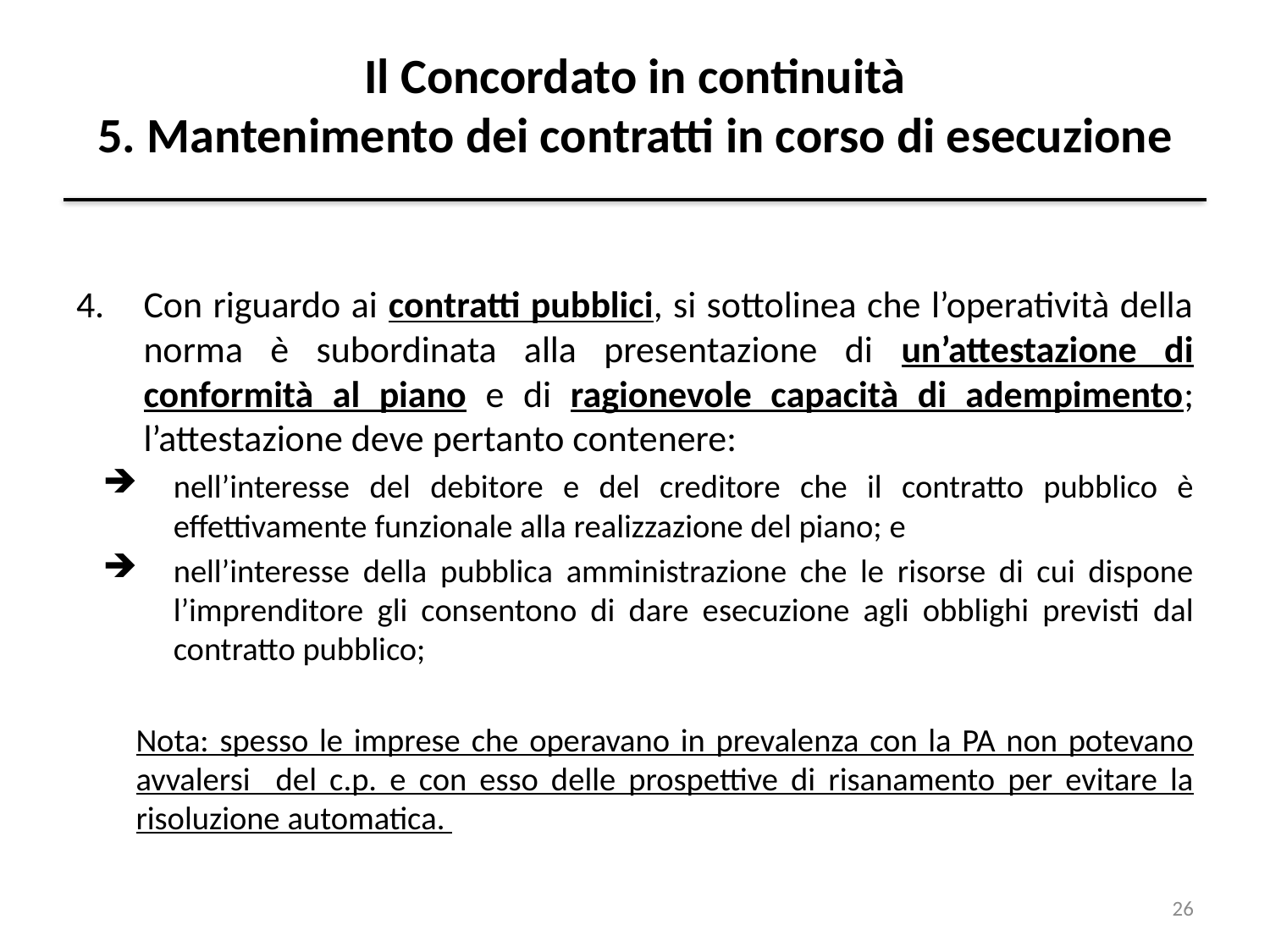

# Il Concordato in continuità 5. Mantenimento dei contratti in corso di esecuzione

Con riguardo ai contratti pubblici, si sottolinea che l’operatività della norma è subordinata alla presentazione di un’attestazione di conformità al piano e di ragionevole capacità di adempimento; l’attestazione deve pertanto contenere:
nell’interesse del debitore e del creditore che il contratto pubblico è effettivamente funzionale alla realizzazione del piano; e
nell’interesse della pubblica amministrazione che le risorse di cui dispone l’imprenditore gli consentono di dare esecuzione agli obblighi previsti dal contratto pubblico;

Nota: spesso le imprese che operavano in prevalenza con la PA non potevano avvalersi  del c.p. e con esso delle prospettive di risanamento per evitare la risoluzione automatica.

26